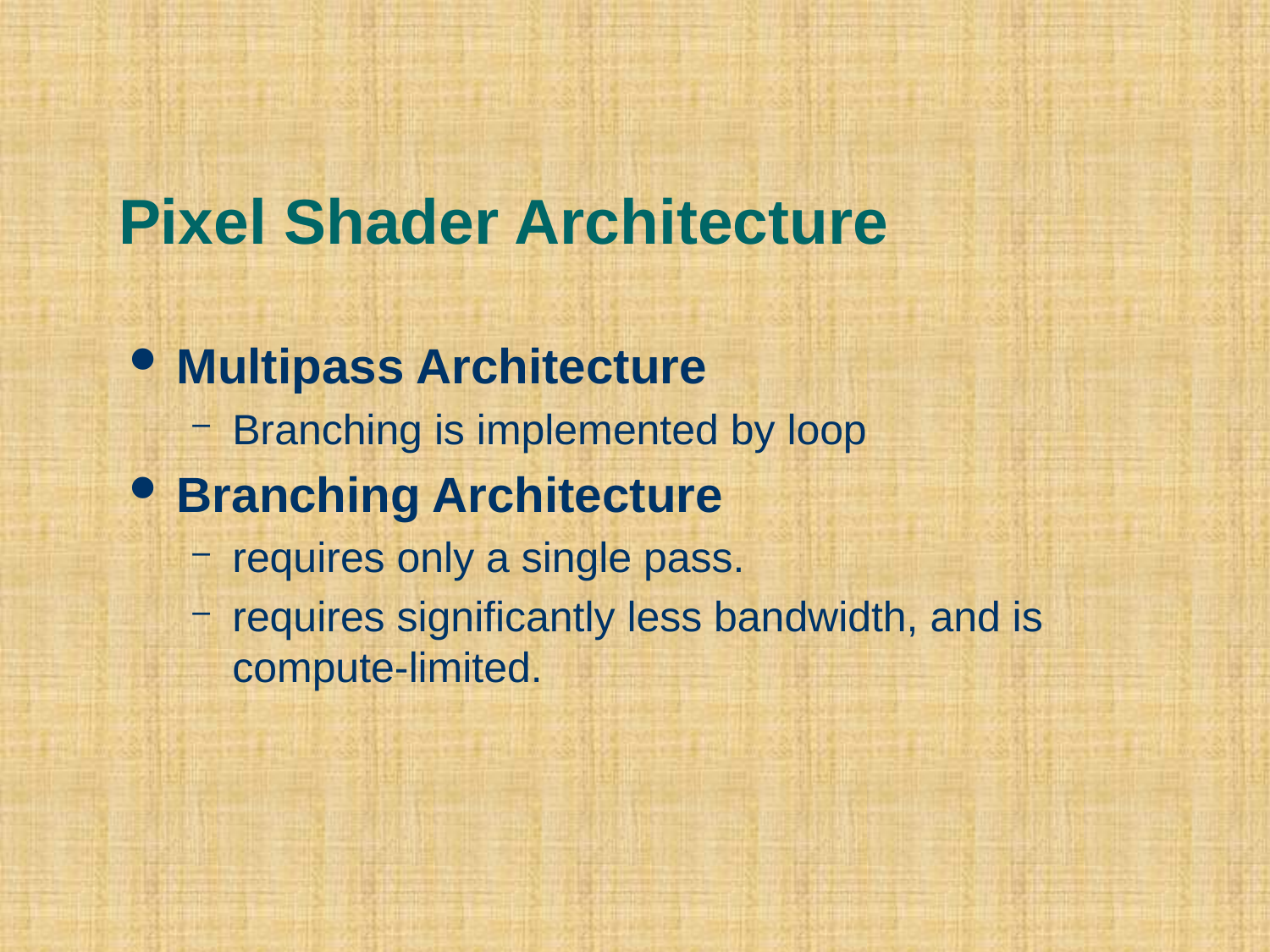

# Pixel Shader Architecture
Multipass Architecture
Branching is implemented by loop
Branching Architecture
requires only a single pass.
requires significantly less bandwidth, and is compute-limited.